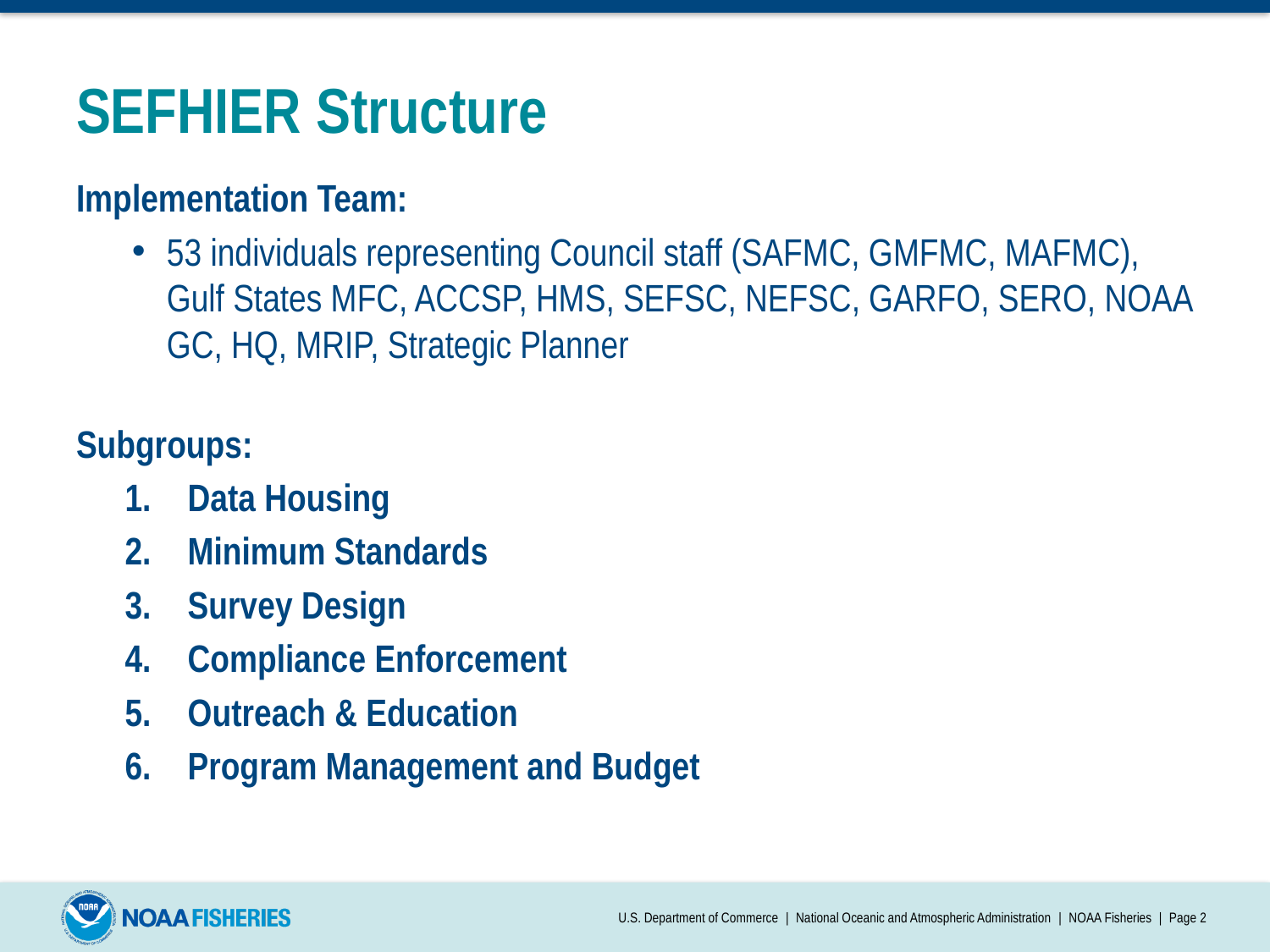

# SEFHIER Structure
Implementation Team:
53 individuals representing Council staff (SAFMC, GMFMC, MAFMC), Gulf States MFC, ACCSP, HMS, SEFSC, NEFSC, GARFO, SERO, NOAA GC, HQ, MRIP, Strategic Planner
Subgroups:
Data Housing
Minimum Standards
Survey Design
Compliance Enforcement
Outreach & Education
Program Management and Budget
U.S. Department of Commerce | National Oceanic and Atmospheric Administration | NOAA Fisheries | Page 2